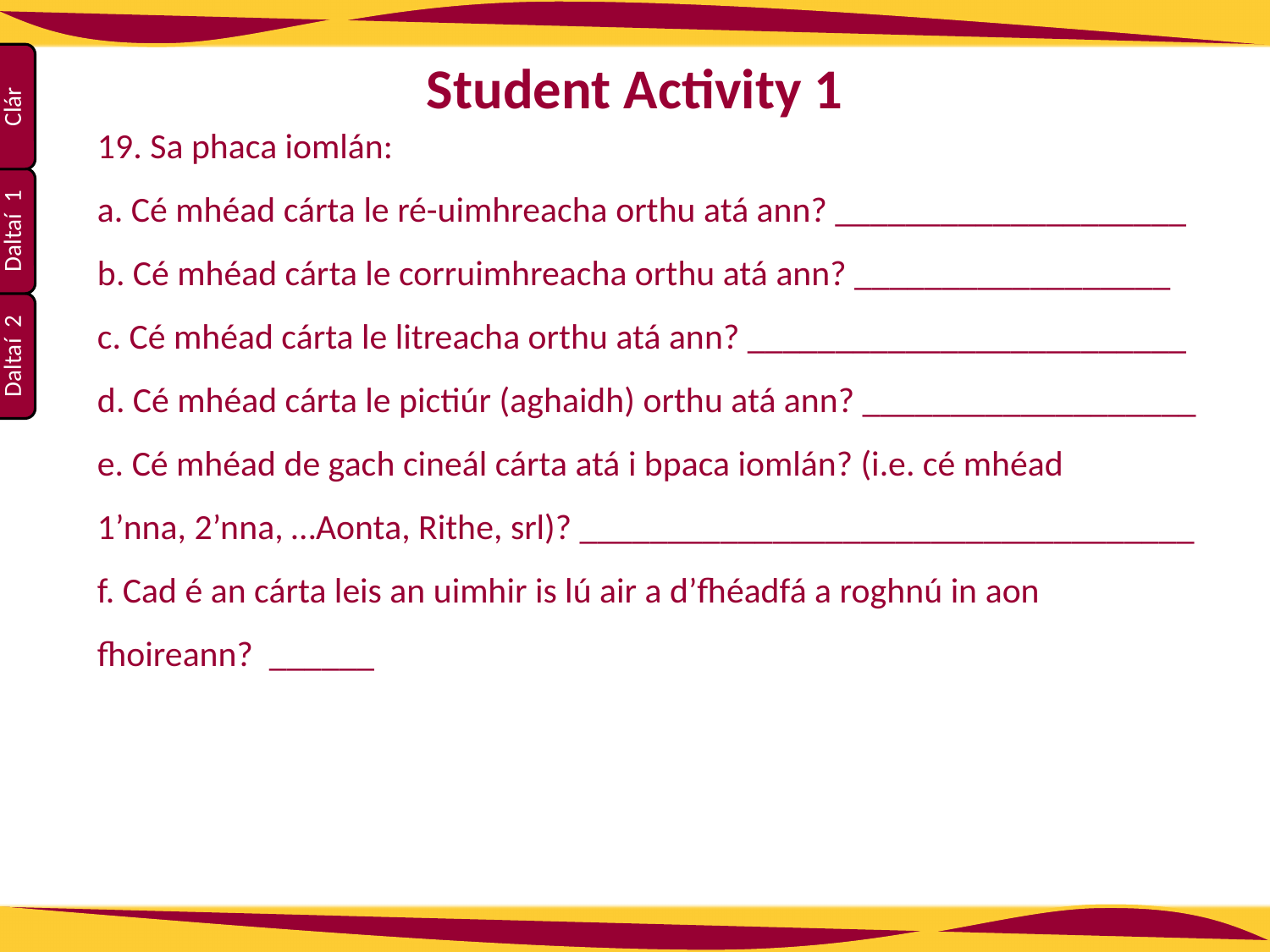

Student Activity 1
19. Sa phaca iomlán:
a. Cé mhéad cárta le ré-uimhreacha orthu atá ann? ____________________
b. Cé mhéad cárta le corruimhreacha orthu atá ann? __________________
c. Cé mhéad cárta le litreacha orthu atá ann? _________________________
d. Cé mhéad cárta le pictiúr (aghaidh) orthu atá ann? ___________________
e. Cé mhéad de gach cineál cárta atá i bpaca iomlán? (i.e. cé mhéad
1’nna, 2’nna, …Aonta, Rithe, srl)? ___________________________________
f. Cad é an cárta leis an uimhir is lú air a d’fhéadfá a roghnú in aon fhoireann?  ______